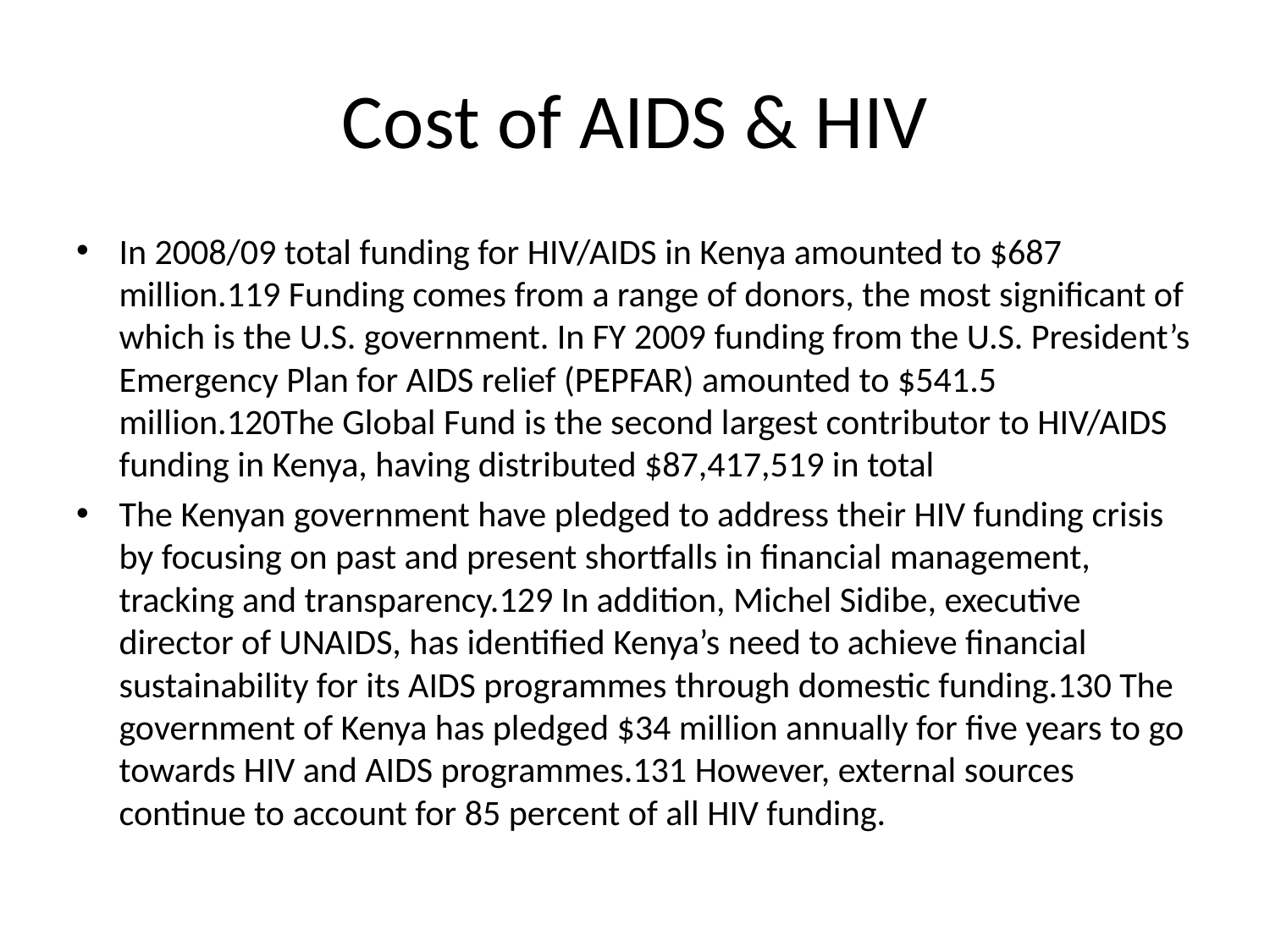

# Cost of AIDS & HIV
In 2008/09 total funding for HIV/AIDS in Kenya amounted to $687 million.119 Funding comes from a range of donors, the most significant of which is the U.S. government. In FY 2009 funding from the U.S. President’s Emergency Plan for AIDS relief (PEPFAR) amounted to $541.5 million.120The Global Fund is the second largest contributor to HIV/AIDS funding in Kenya, having distributed $87,417,519 in total
The Kenyan government have pledged to address their HIV funding crisis by focusing on past and present shortfalls in financial management, tracking and transparency.129 In addition, Michel Sidibe, executive director of UNAIDS, has identified Kenya’s need to achieve financial sustainability for its AIDS programmes through domestic funding.130 The government of Kenya has pledged $34 million annually for five years to go towards HIV and AIDS programmes.131 However, external sources continue to account for 85 percent of all HIV funding.